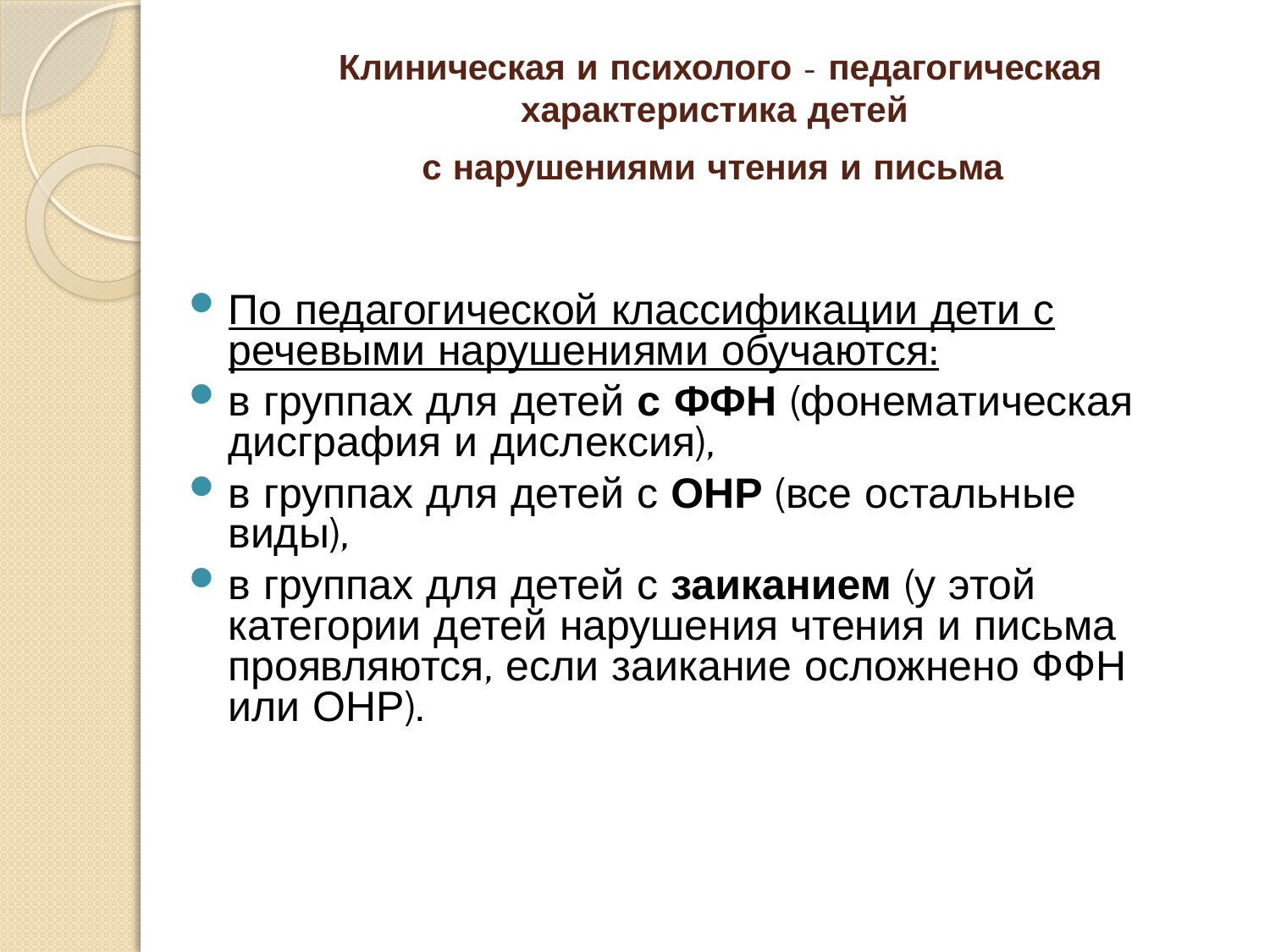

# Клиническая и психолого - педагогическая характеристика детей с нарушениями чтения и письма
По педагогической классификации дети с речевыми нарушениями обучаются:
в группах для детей с ФФН (фонематическая дисграфия и дислексия),
в группах для детей с ОНР (все остальные виды),
в группах для детей с заиканием (у этой категории детей нарушения чтения и письма проявляются, если заикание осложнено ФФН или ОНР).